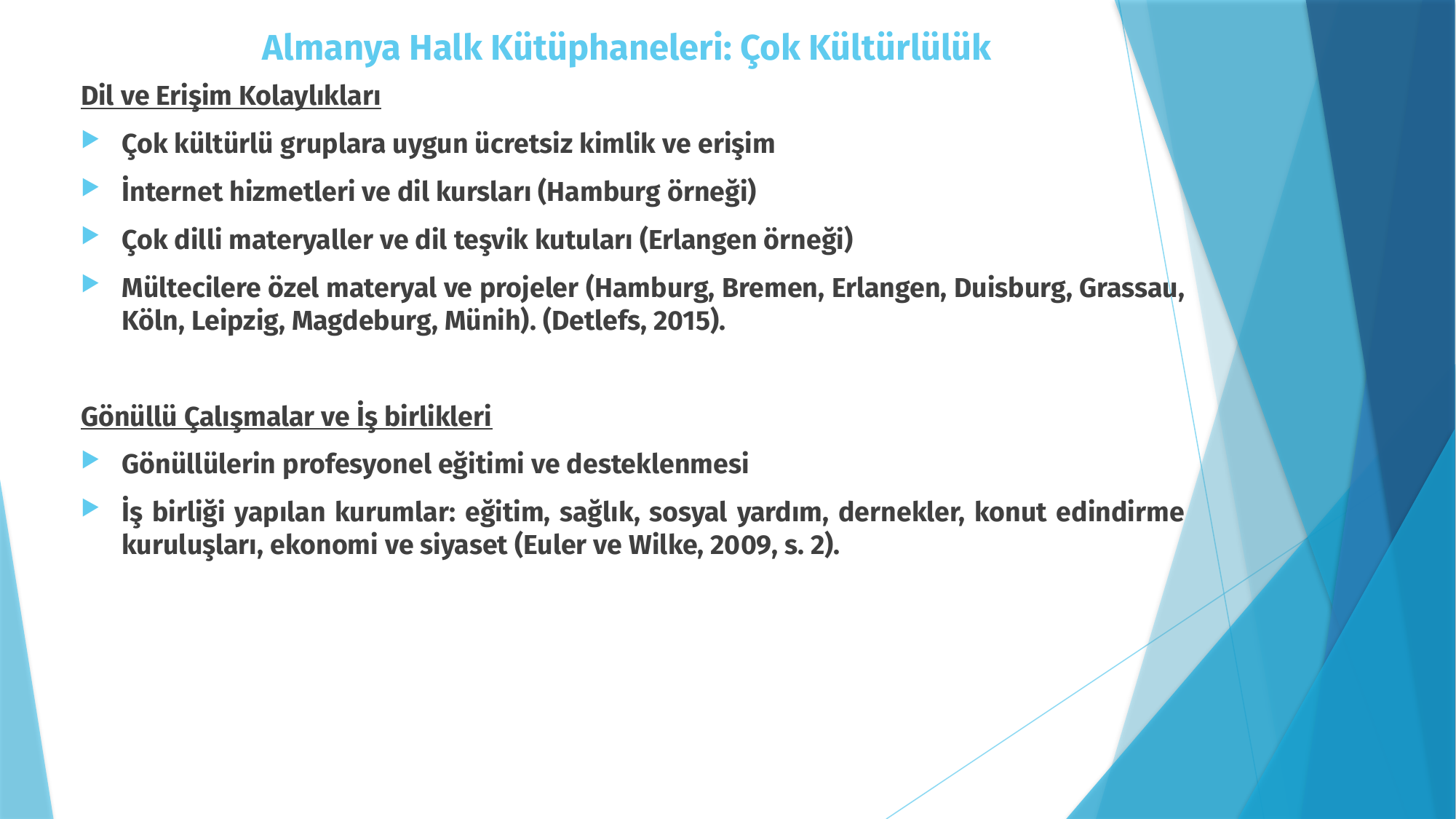

# Almanya Halk Kütüphaneleri: Çok Kültürlülük
Dil ve Erişim Kolaylıkları
Çok kültürlü gruplara uygun ücretsiz kimlik ve erişim
İnternet hizmetleri ve dil kursları (Hamburg örneği)
Çok dilli materyaller ve dil teşvik kutuları (Erlangen örneği)
Mültecilere özel materyal ve projeler (Hamburg, Bremen, Erlangen, Duisburg, Grassau, Köln, Leipzig, Magdeburg, Münih). (Detlefs, 2015).

Gönüllü Çalışmalar ve İş birlikleri
Gönüllülerin profesyonel eğitimi ve desteklenmesi
İş birliği yapılan kurumlar: eğitim, sağlık, sosyal yardım, dernekler, konut edindirme kuruluşları, ekonomi ve siyaset (Euler ve Wilke, 2009, s. 2).